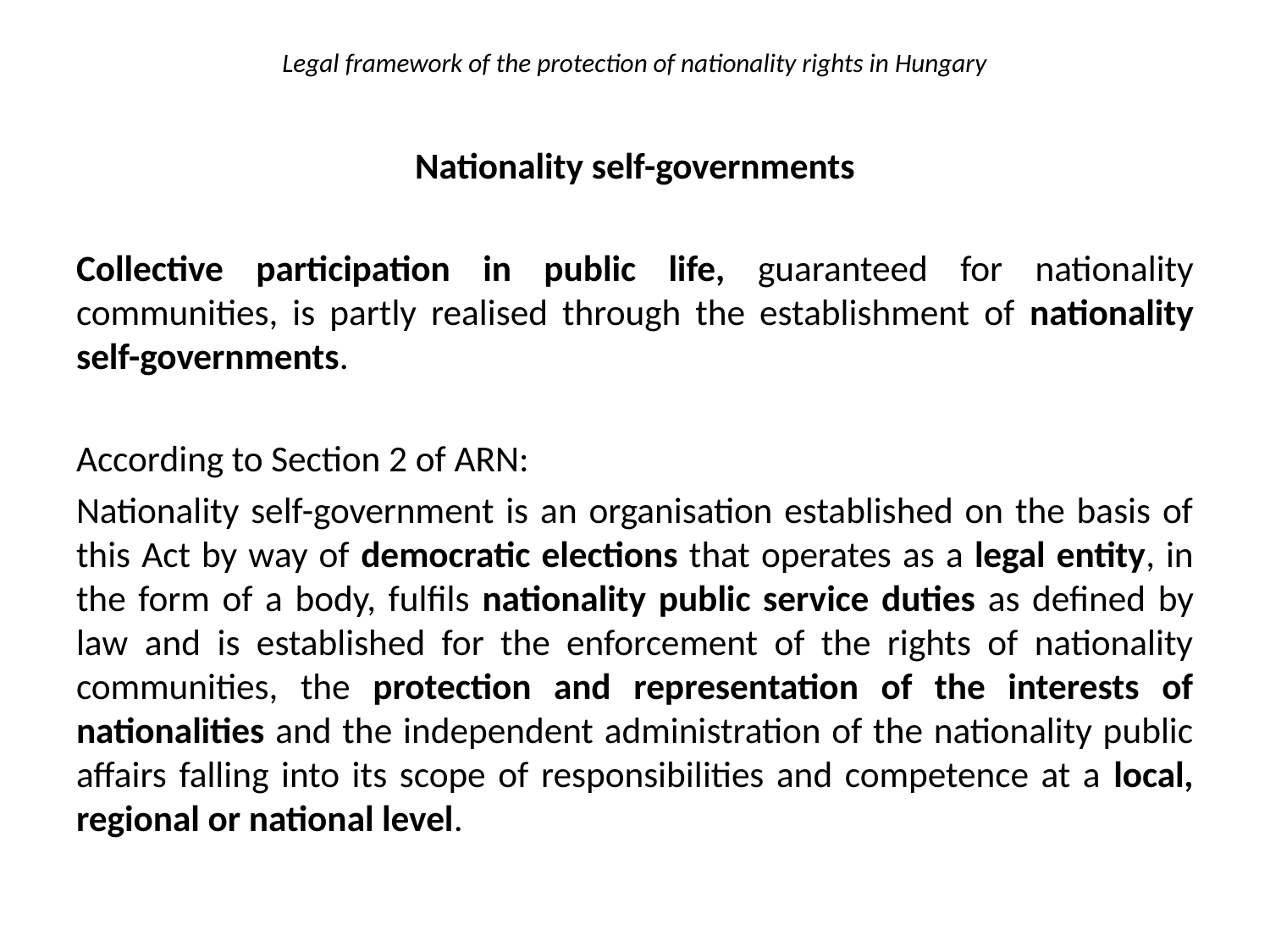

# Legal framework of the protection of nationality rights in Hungary
Nationality self-governments

Collective participation in public life, guaranteed for nationality communities, is partly realised through the establishment of nationality self-governments.

According to Section 2 of ARN:
Nationality self-government is an organisation established on the basis of this Act by way of democratic elections that operates as a legal entity, in the form of a body, fulfils nationality public service duties as defined by law and is established for the enforcement of the rights of nationality communities, the protection and representation of the interests of nationalities and the independent administration of the nationality public affairs falling into its scope of responsibilities and competence at a local, regional or national level.